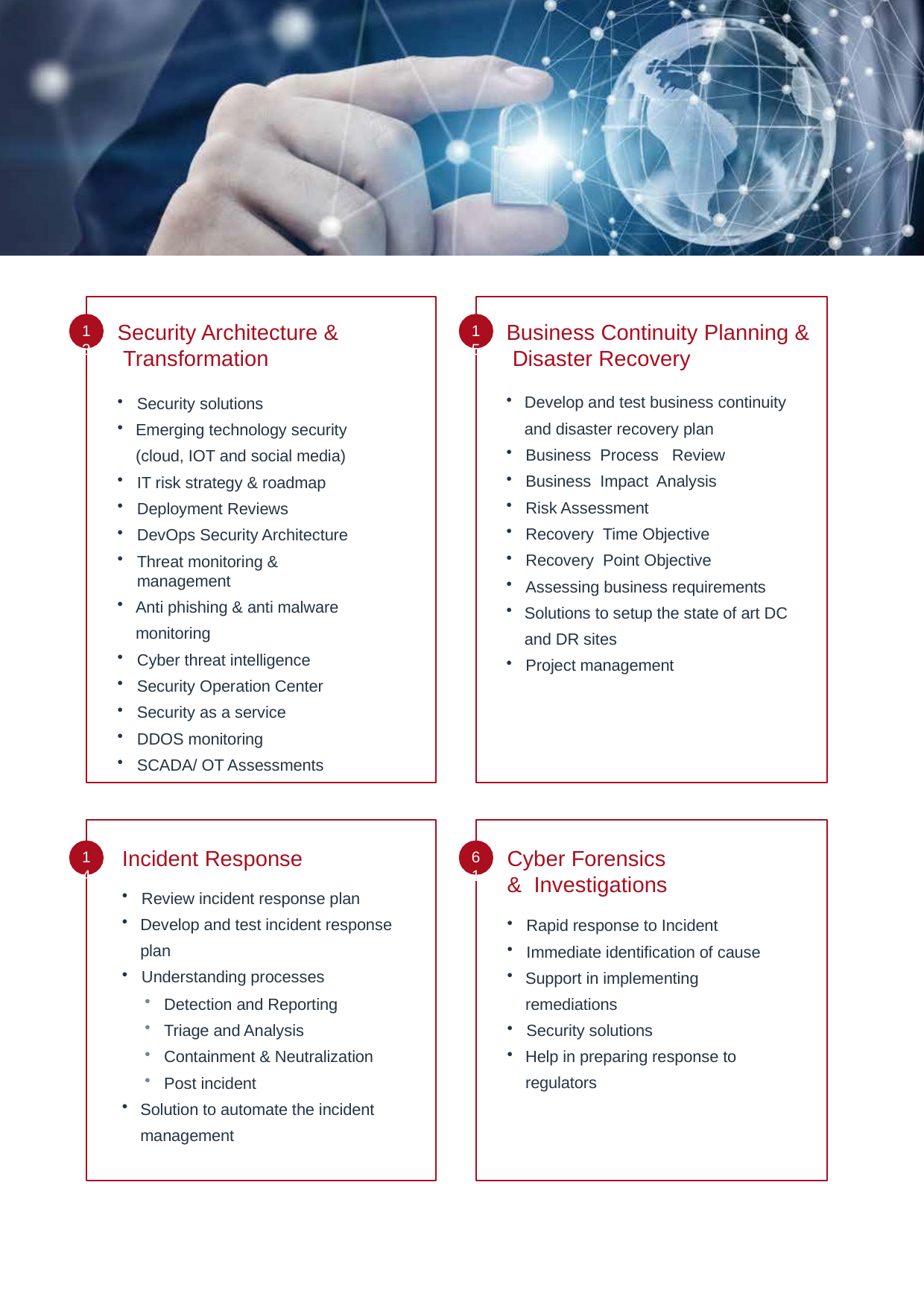

Security Architecture &  Transformation
Business Continuity Planning &  Disaster Recovery
13
15
Develop and test business continuity  and disaster recovery plan
Business  Process   Review
Business  Impact  Analysis
Risk Assessment
Recovery  Time Objective
Recovery  Point Objective
Assessing business requirements
Solutions to setup the state of art DC  and DR sites
Project management
Security solutions
Emerging technology security  (cloud, IOT and social media)
IT risk strategy & roadmap
Deployment Reviews
DevOps Security Architecture
Threat monitoring & management
Anti phishing & anti malware  monitoring
Cyber threat intelligence
Security Operation Center
Security as a service
DDOS monitoring
SCADA/ OT Assessments

Incident Response
Cyber Forensics &  Investigations
14
61
Review incident response plan
Develop and test incident response  plan
Understanding processes
Rapid response to Incident
Immediate identification of cause
Support in implementing  remediations
Security solutions
Help in preparing response to  regulators
Detection and Reporting
Triage and Analysis
Containment & Neutralization
Post incident
Solution to automate the incident  management
Cyber Security Services | 9